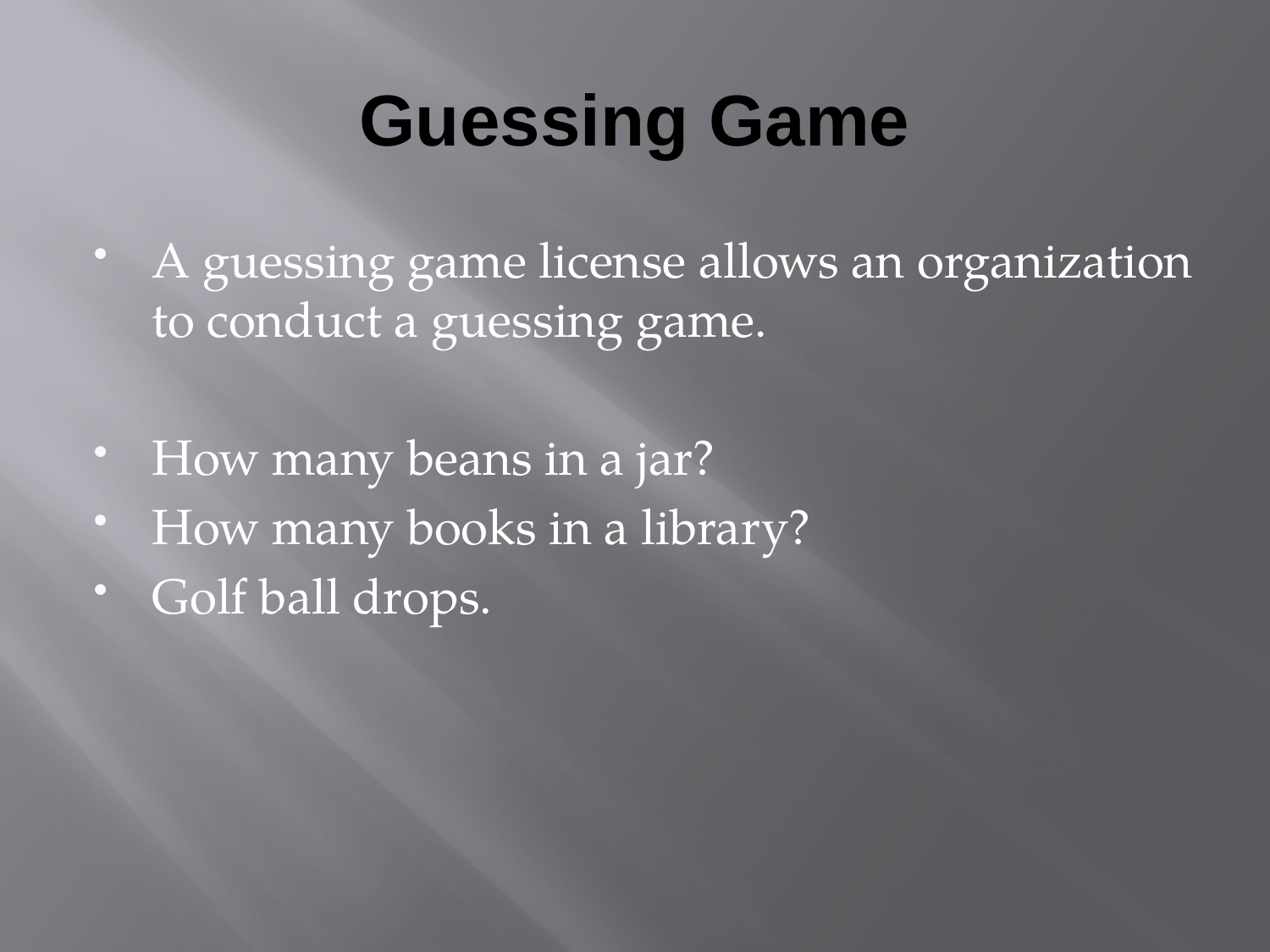

# Guessing Game
A guessing game license allows an organization to conduct a guessing game.

How many beans in a jar?
How many books in a library?
Golf ball drops.